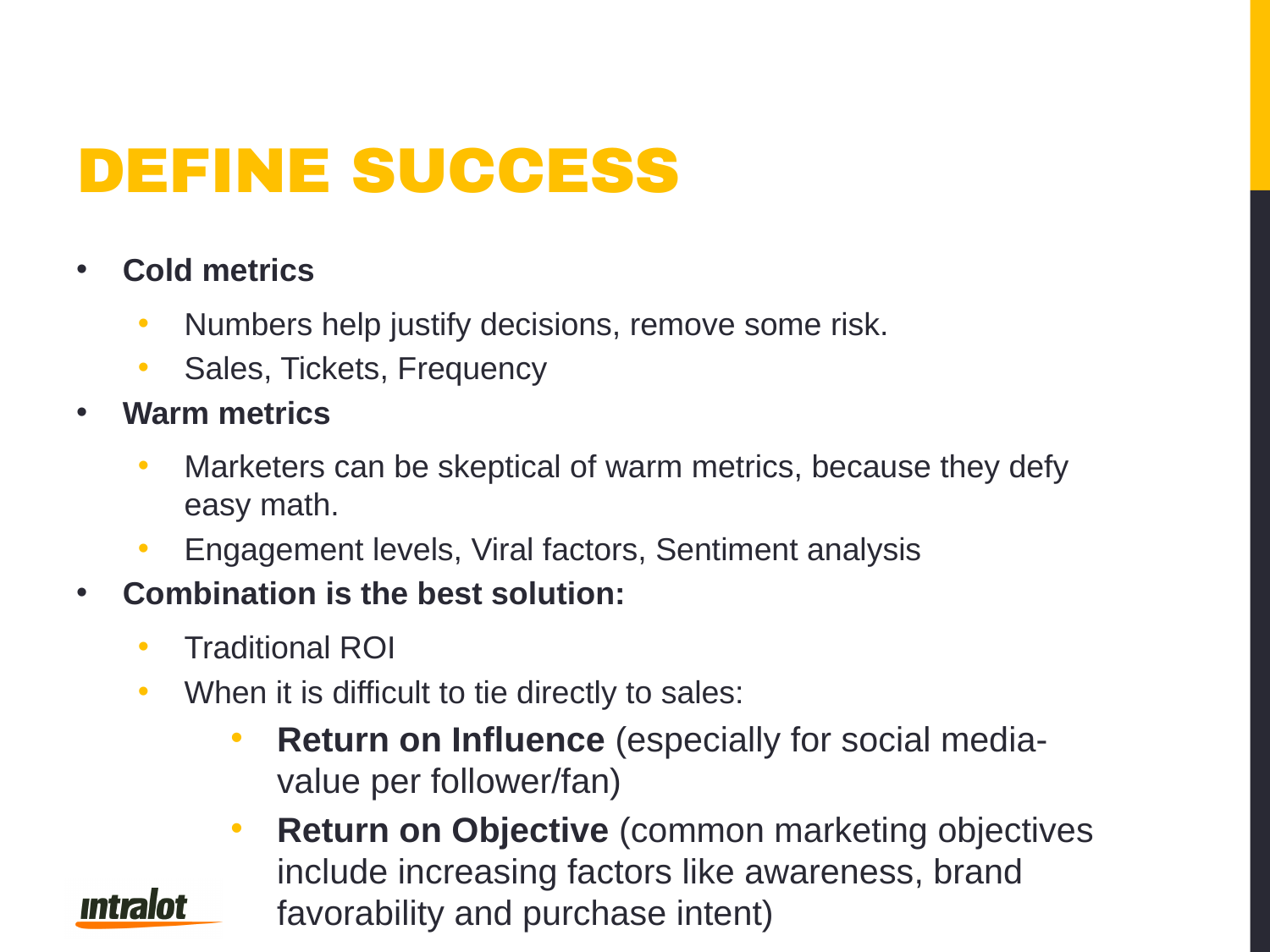

# Define Success
Cold metrics
Numbers help justify decisions, remove some risk.
Sales, Tickets, Frequency
Warm metrics
Marketers can be skeptical of warm metrics, because they defy easy math.
Engagement levels, Viral factors, Sentiment analysis
Combination is the best solution:
Traditional ROI
When it is difficult to tie directly to sales:
Return on Influence (especially for social media- value per follower/fan)
Return on Objective (common marketing objectives include increasing factors like awareness, brand favorability and purchase intent)